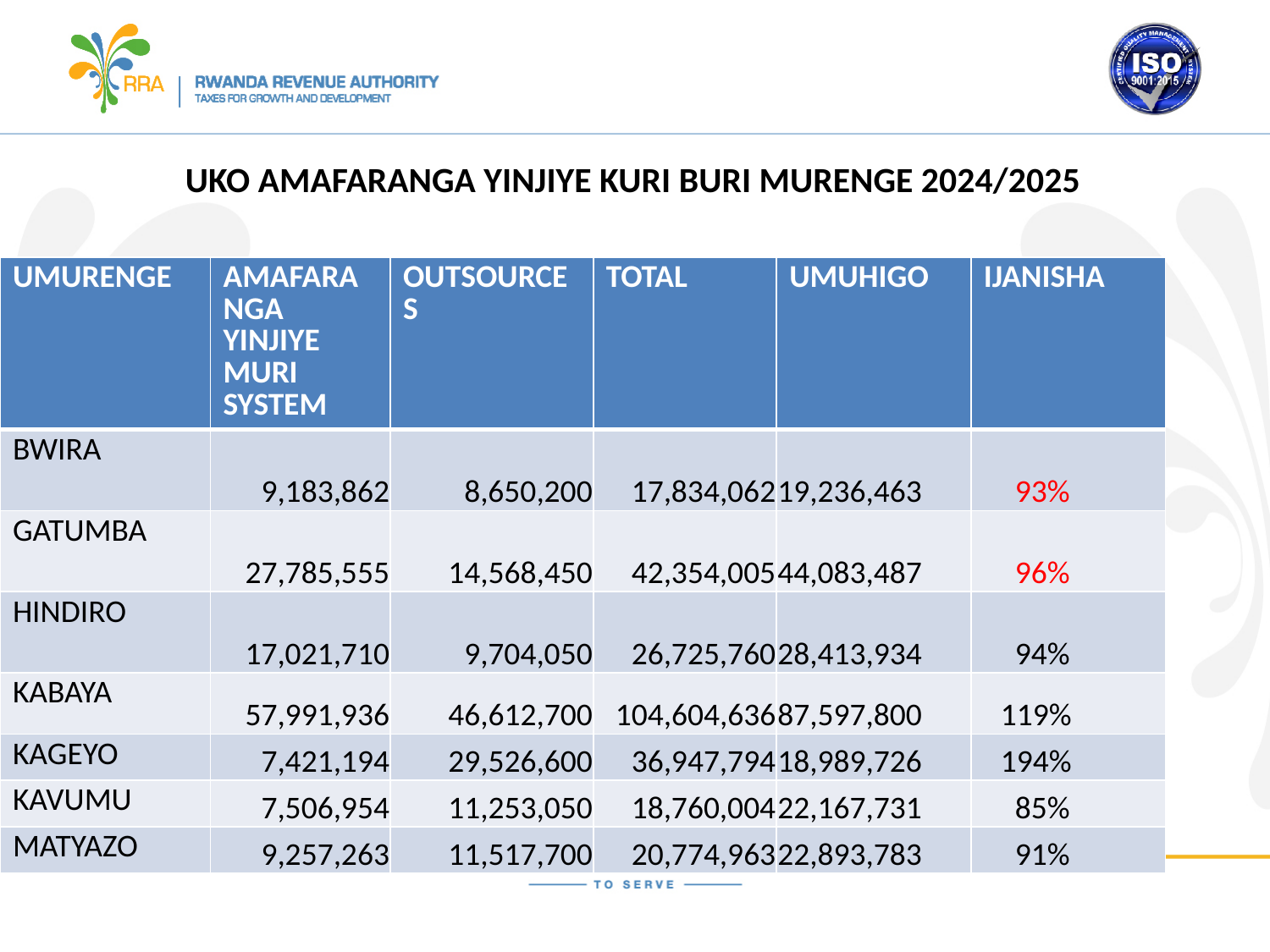

# UKO AMAFARANGA YINJIYE KURI BURI MURENGE 2024/2025
| UMURENGE | AMAFARANGA YINJIYE MURI SYSTEM | OUTSOURCES | TOTAL | UMUHIGO | IJANISHA |
| --- | --- | --- | --- | --- | --- |
| BWIRA | 9,183,862 | 8,650,200 | 17,834,062 | 19,236,463 | 93% |
| GATUMBA | 27,785,555 | 14,568,450 | 42,354,005 | 44,083,487 | 96% |
| HINDIRO | 17,021,710 | 9,704,050 | 26,725,760 | 28,413,934 | 94% |
| KABAYA | 57,991,936 | 46,612,700 | 104,604,636 | 87,597,800 | 119% |
| KAGEYO | 7,421,194 | 29,526,600 | 36,947,794 | 18,989,726 | 194% |
| KAVUMU | 7,506,954 | 11,253,050 | 18,760,004 | 22,167,731 | 85% |
| MATYAZO | 9,257,263 | 11,517,700 | 20,774,963 | 22,893,783 | 91% |